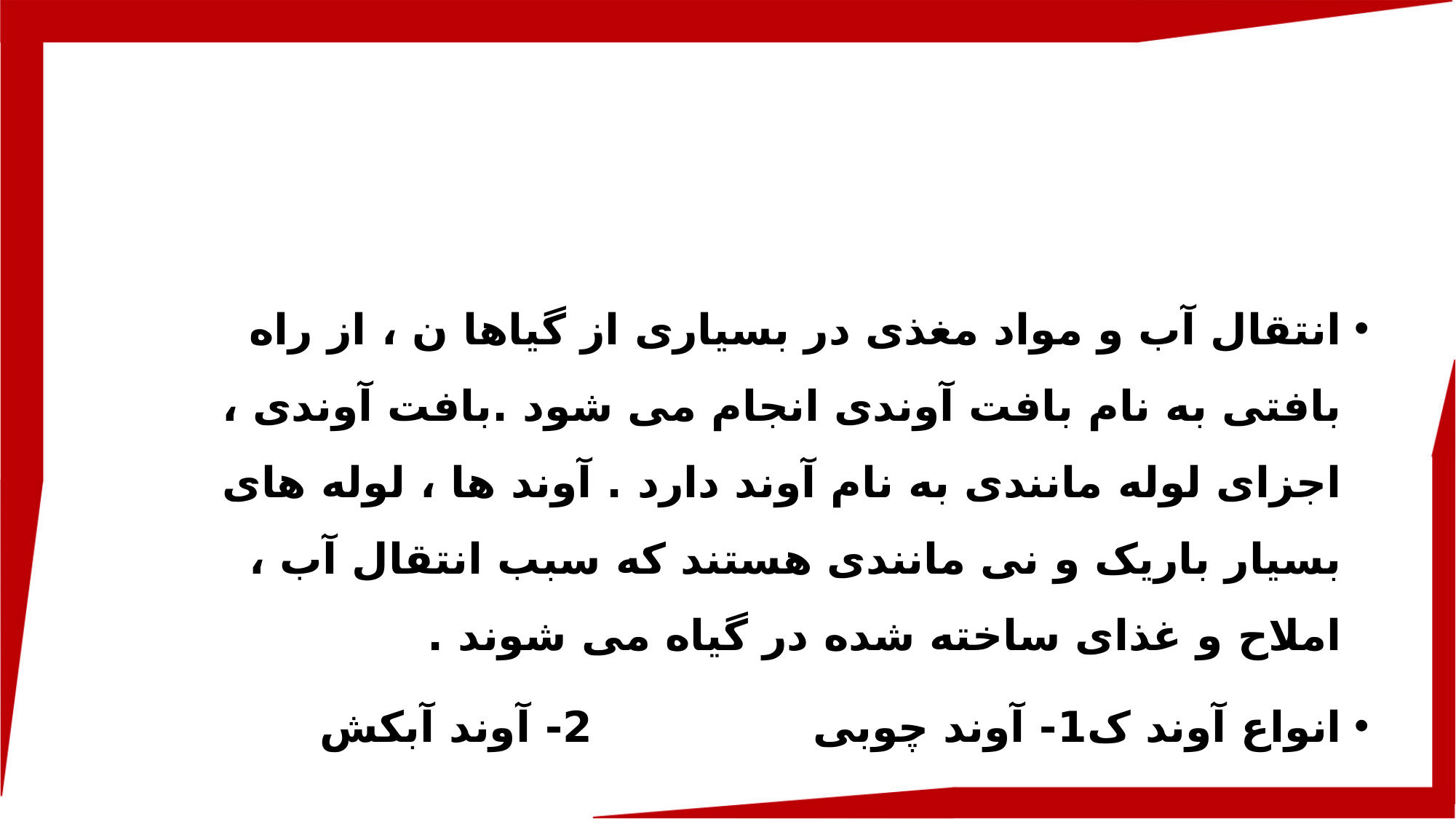

انتقال آب و مواد مغذی در بسیاری از گیاها ن ، از راه بافتی به نام بافت آوندی انجام می شود .بافت آوندی ، اجزای لوله مانندی به نام آوند دارد . آوند ها ، لوله های بسیار باریک و نی مانندی هستند که سبب انتقال آب ، املاح و غذای ساخته شده در گیاه می شوند .
انواع آوند ک1- آوند چوبی               2- آوند آبکش